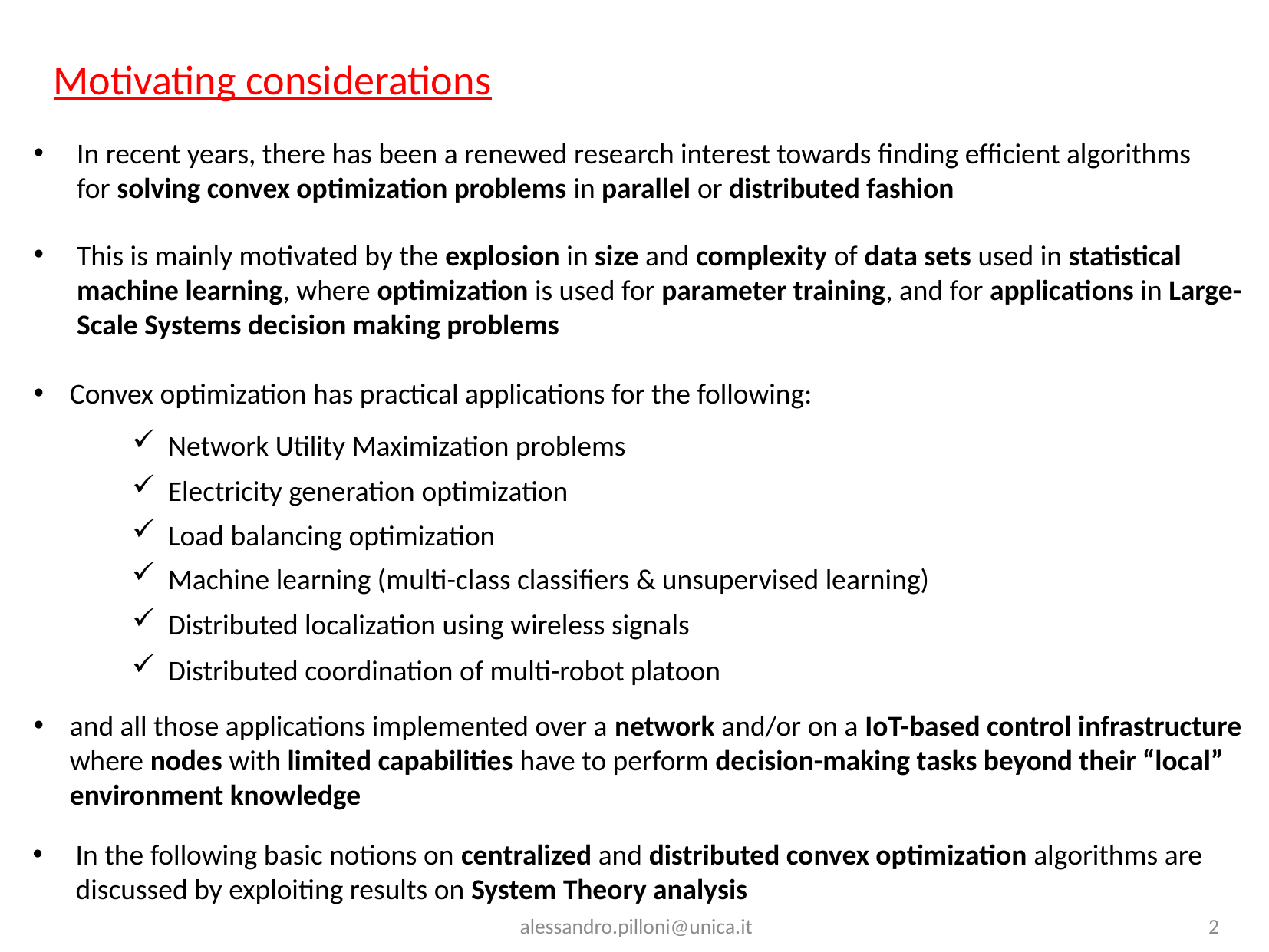

# Motivating considerations
In recent years, there has been a renewed research interest towards ﬁnding efﬁcient algorithms for solving convex optimization problems in parallel or distributed fashion
This is mainly motivated by the explosion in size and complexity of data sets used in statistical machine learning, where optimization is used for parameter training, and for applications in Large-Scale Systems decision making problems
Convex optimization has practical applications for the following:
Network Utility Maximization problems
Electricity generation optimization
Load balancing optimization
Machine learning (multi-class classifiers & unsupervised learning)
Distributed localization using wireless signals
Distributed coordination of multi-robot platoon
and all those applications implemented over a network and/or on a IoT-based control infrastructure where nodes with limited capabilities have to perform decision-making tasks beyond their “local” environment knowledge
In the following basic notions on centralized and distributed convex optimization algorithms are discussed by exploiting results on System Theory analysis
alessandro.pilloni@unica.it
2